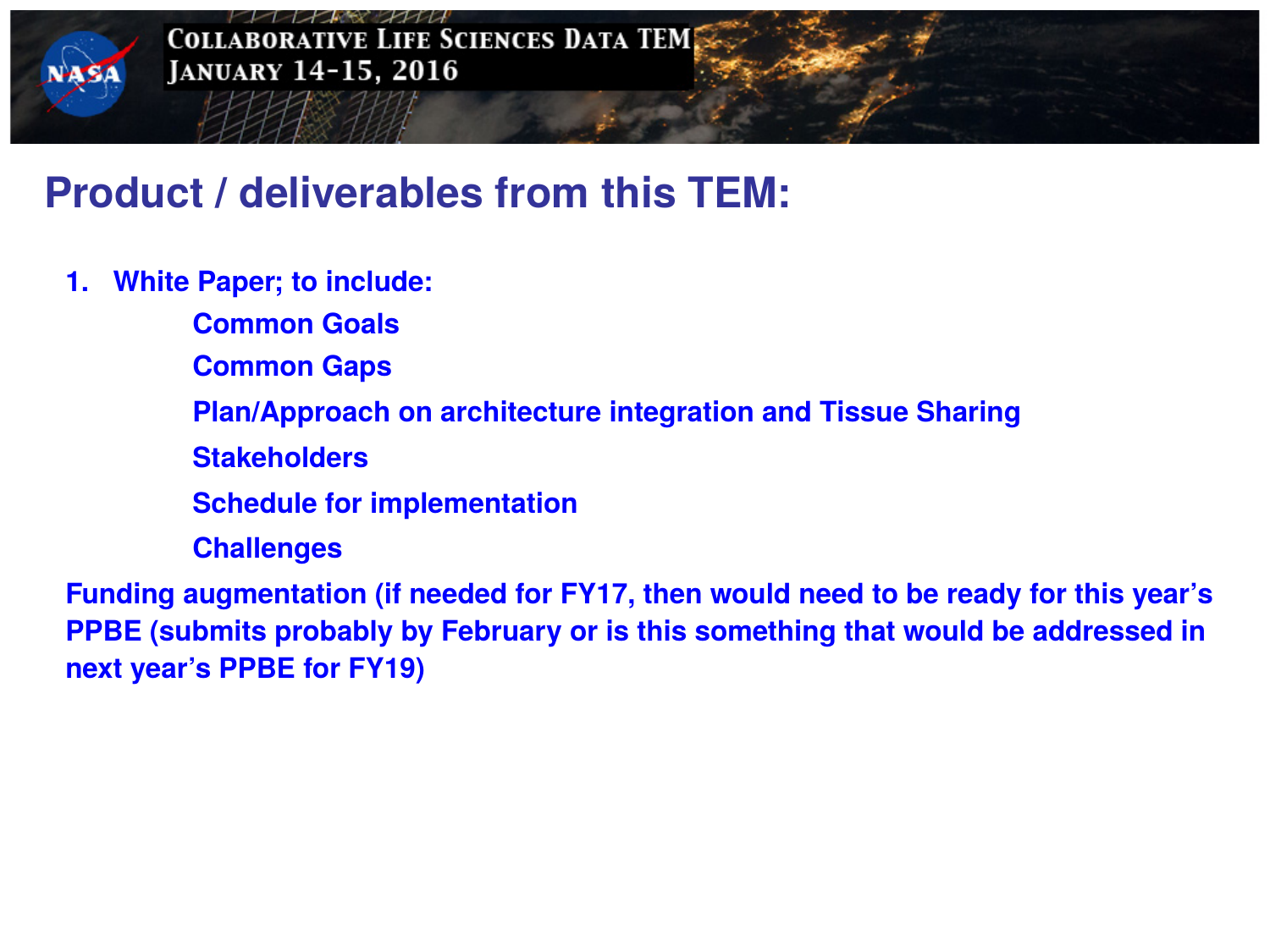

# Product / deliverables from this TEM:
White Paper; to include:
Common Goals
Common Gaps
	Plan/Approach on architecture integration and Tissue Sharing
	Stakeholders
	Schedule for implementation
	Challenges
Funding augmentation (if needed for FY17, then would need to be ready for this year’s PPBE (submits probably by February or is this something that would be addressed in next year’s PPBE for FY19)